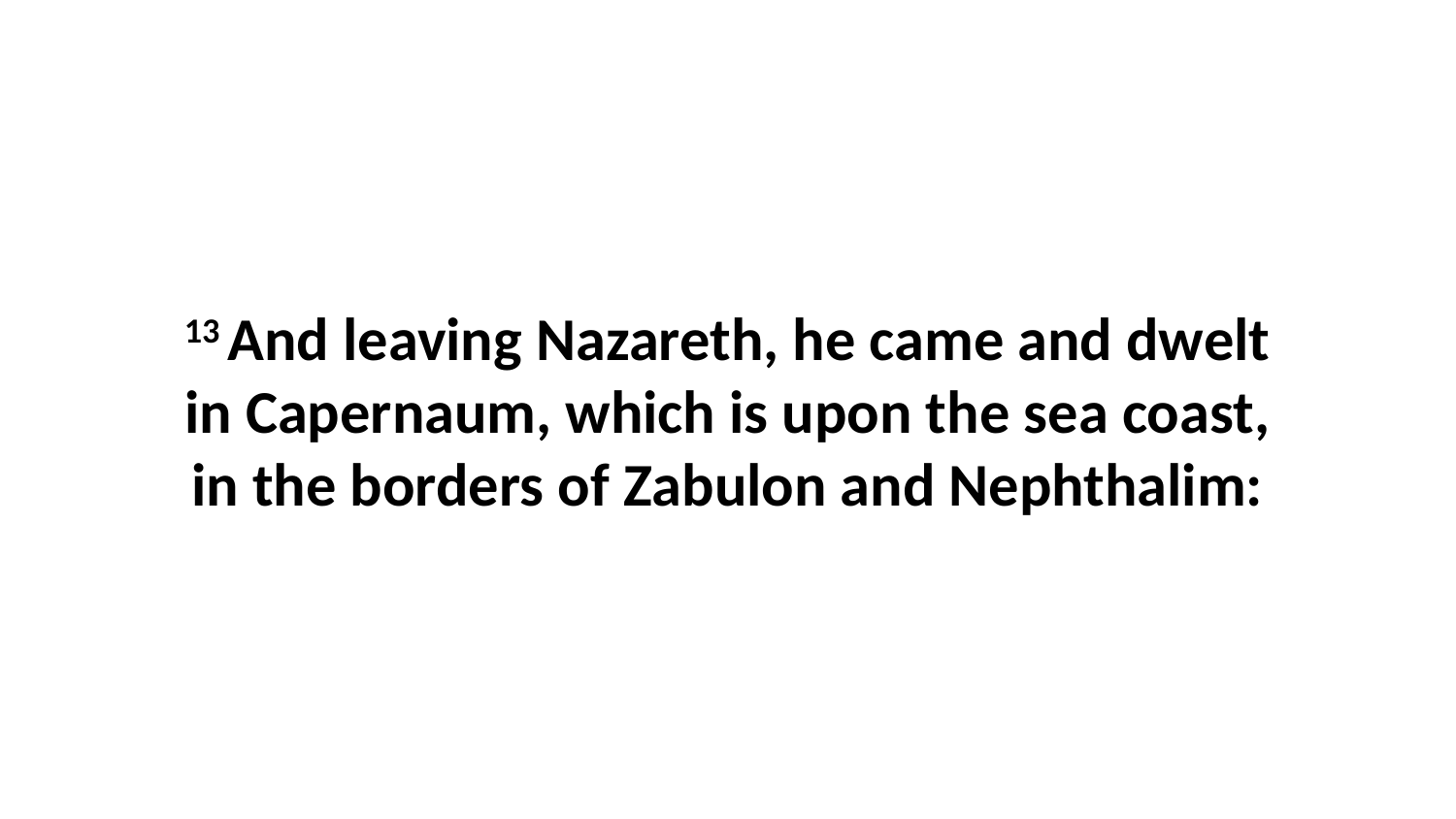

13 And leaving Nazareth, he came and dwelt in Capernaum, which is upon the sea coast, in the borders of Zabulon and Nephthalim: